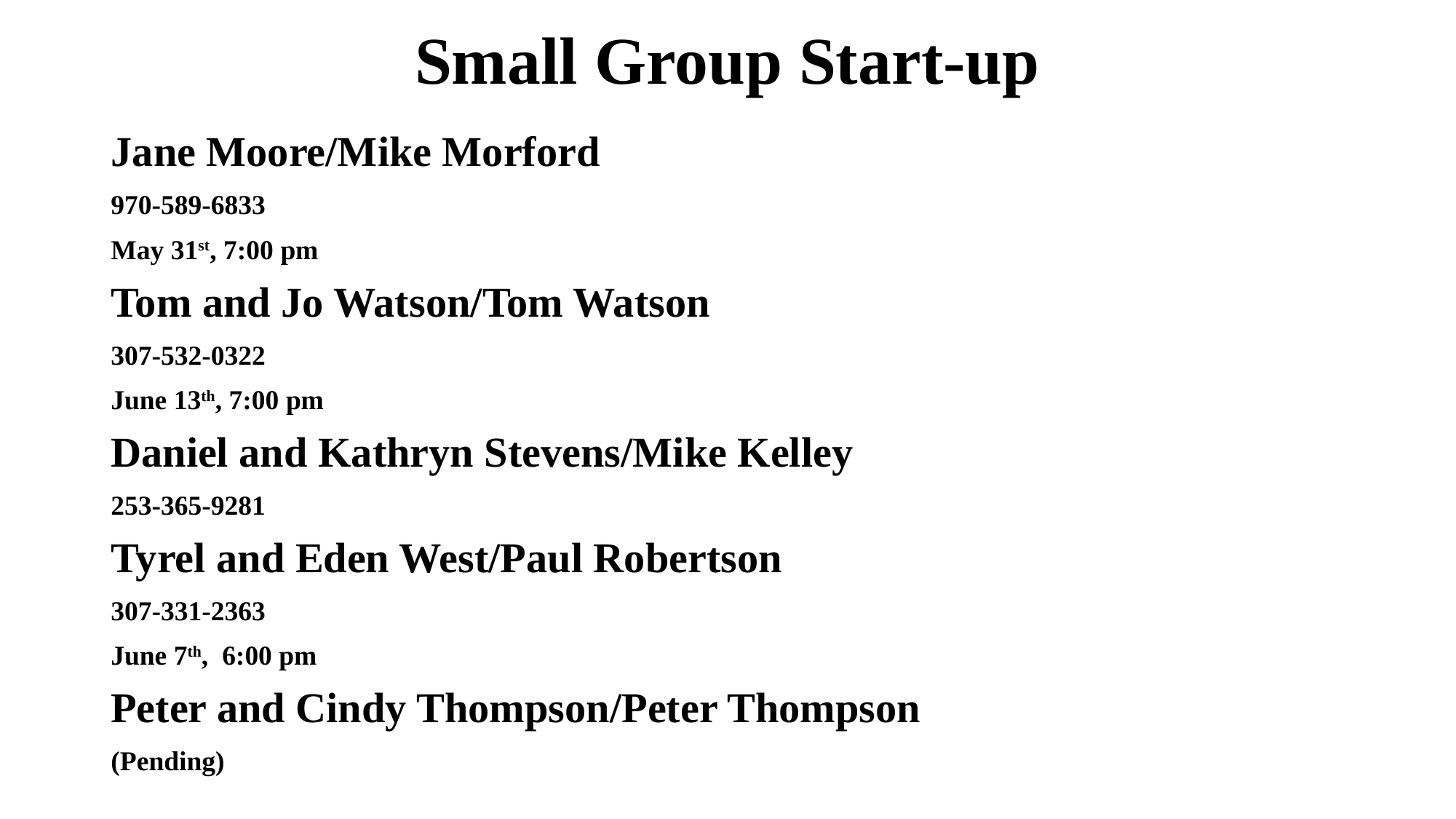

# Small Group Start-up
Jane Moore/Mike Morford
970-589-6833
May 31st, 7:00 pm
Tom and Jo Watson/Tom Watson
307-532-0322
June 13th, 7:00 pm
Daniel and Kathryn Stevens/Mike Kelley
253-365-9281
Tyrel and Eden West/Paul Robertson
307-331-2363
June 7th,  6:00 pm
Peter and Cindy Thompson/Peter Thompson
(Pending)